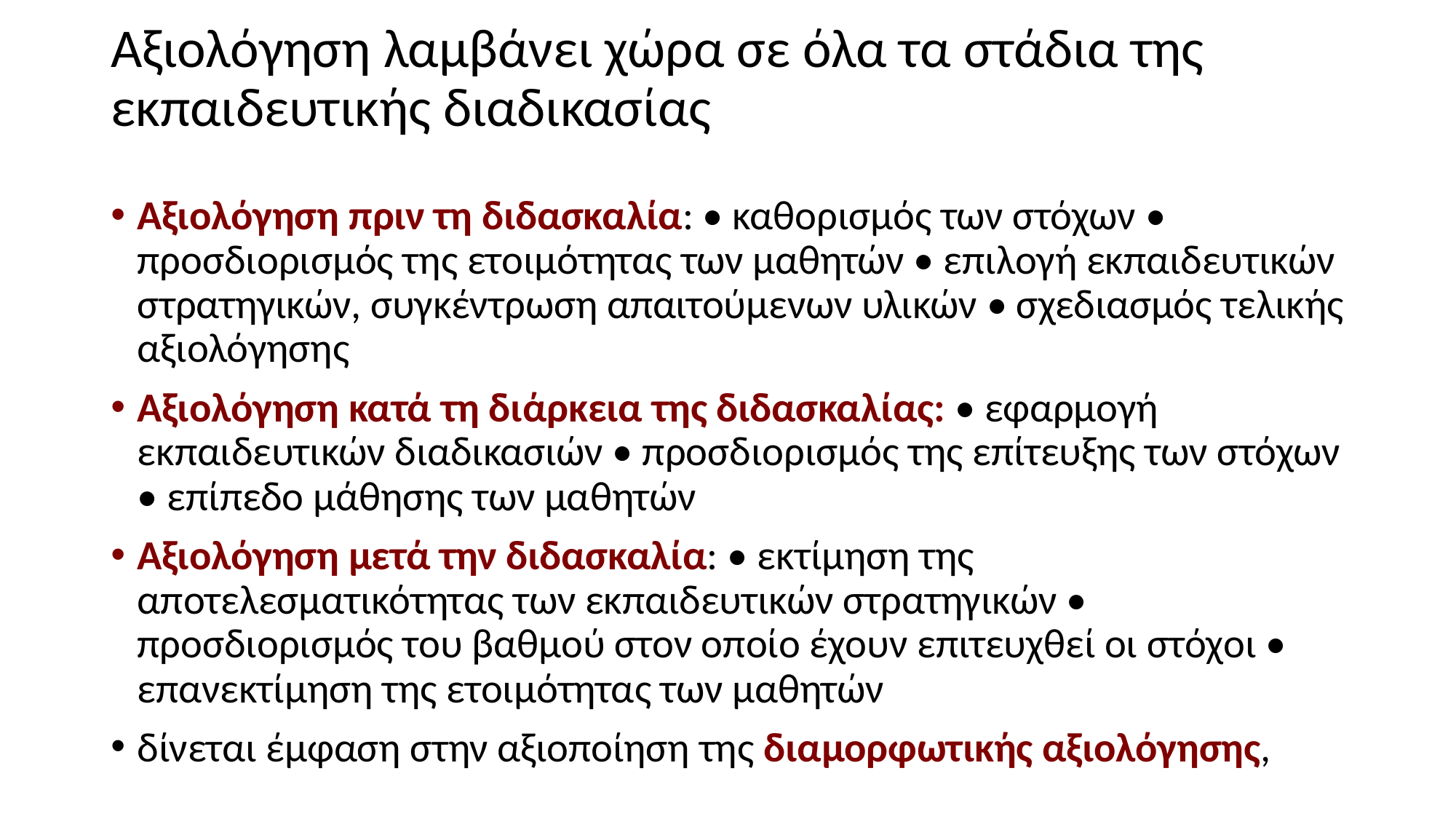

# Αξιολόγηση λαμβάνει χώρα σε όλα τα στάδια της εκπαιδευτικής διαδικασίας
Αξιολόγηση πριν τη διδασκαλία: • καθορισμός των στόχων • προσδιορισμός της ετοιμότητας των μαθητών • επιλογή εκπαιδευτικών στρατηγικών, συγκέντρωση απαιτούμενων υλικών • σχεδιασμός τελικής αξιολόγησης
Αξιολόγηση κατά τη διάρκεια της διδασκαλίας: • εφαρμογή εκπαιδευτικών διαδικασιών • προσδιορισμός της επίτευξης των στόχων • επίπεδο μάθησης των μαθητών
Αξιολόγηση μετά την διδασκαλία: • εκτίμηση της αποτελεσματικότητας των εκπαιδευτικών στρατηγικών • προσδιορισμός του βαθμού στον οποίο έχουν επιτευχθεί οι στόχοι • επανεκτίμηση της ετοιμότητας των μαθητών
δίνεται έμφαση στην αξιοποίηση της διαμορφωτικής αξιολόγησης,